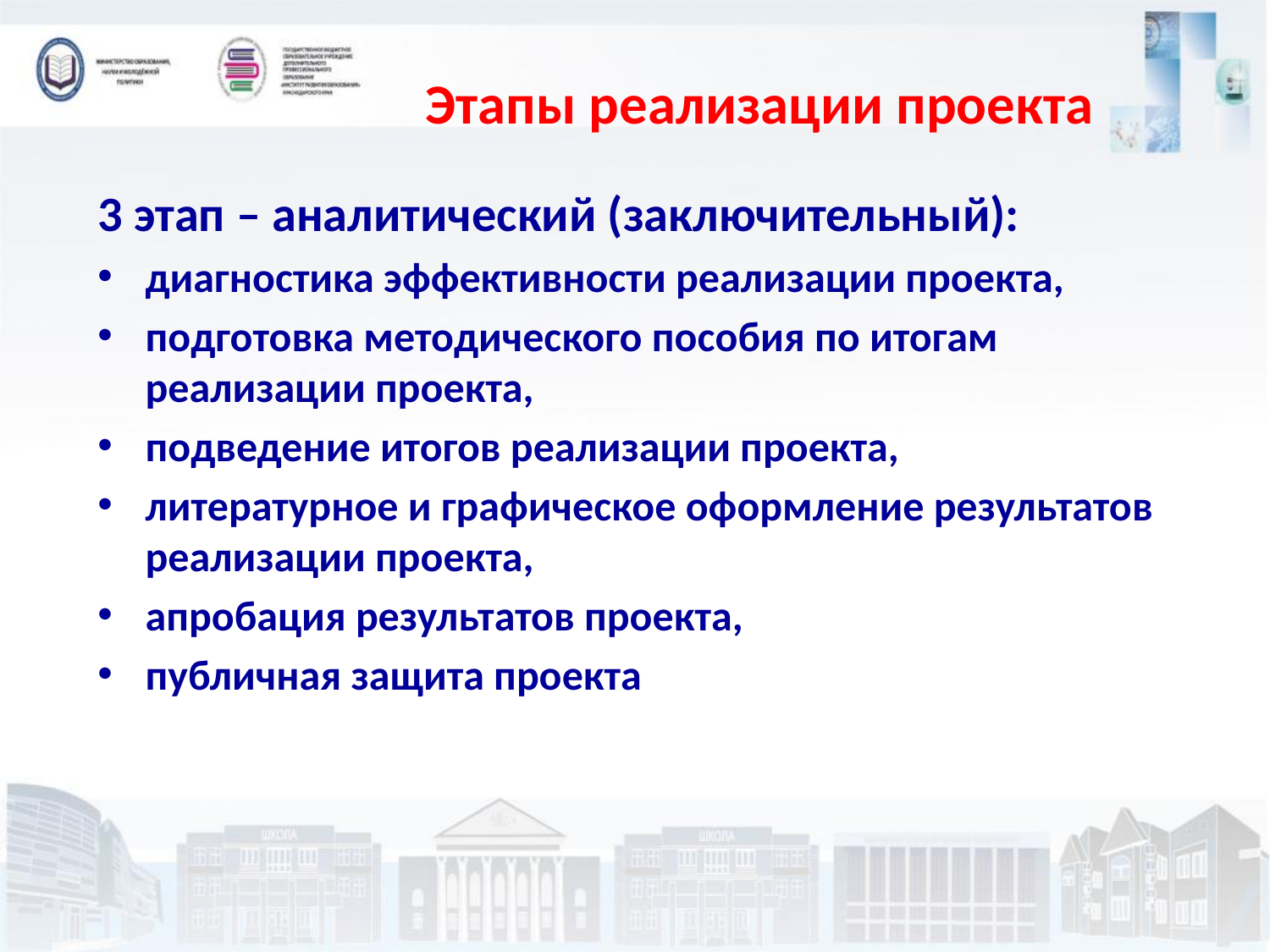

# Этапы реализации проекта
3 этап – аналитический (заключительный):
диагностика эффективности реализации проекта,
подготовка методического пособия по итогам реализации проекта,
подведение итогов реализации проекта,
литературное и графическое оформление результатов  реализации проекта,
апробация результатов проекта,
публичная защита проекта